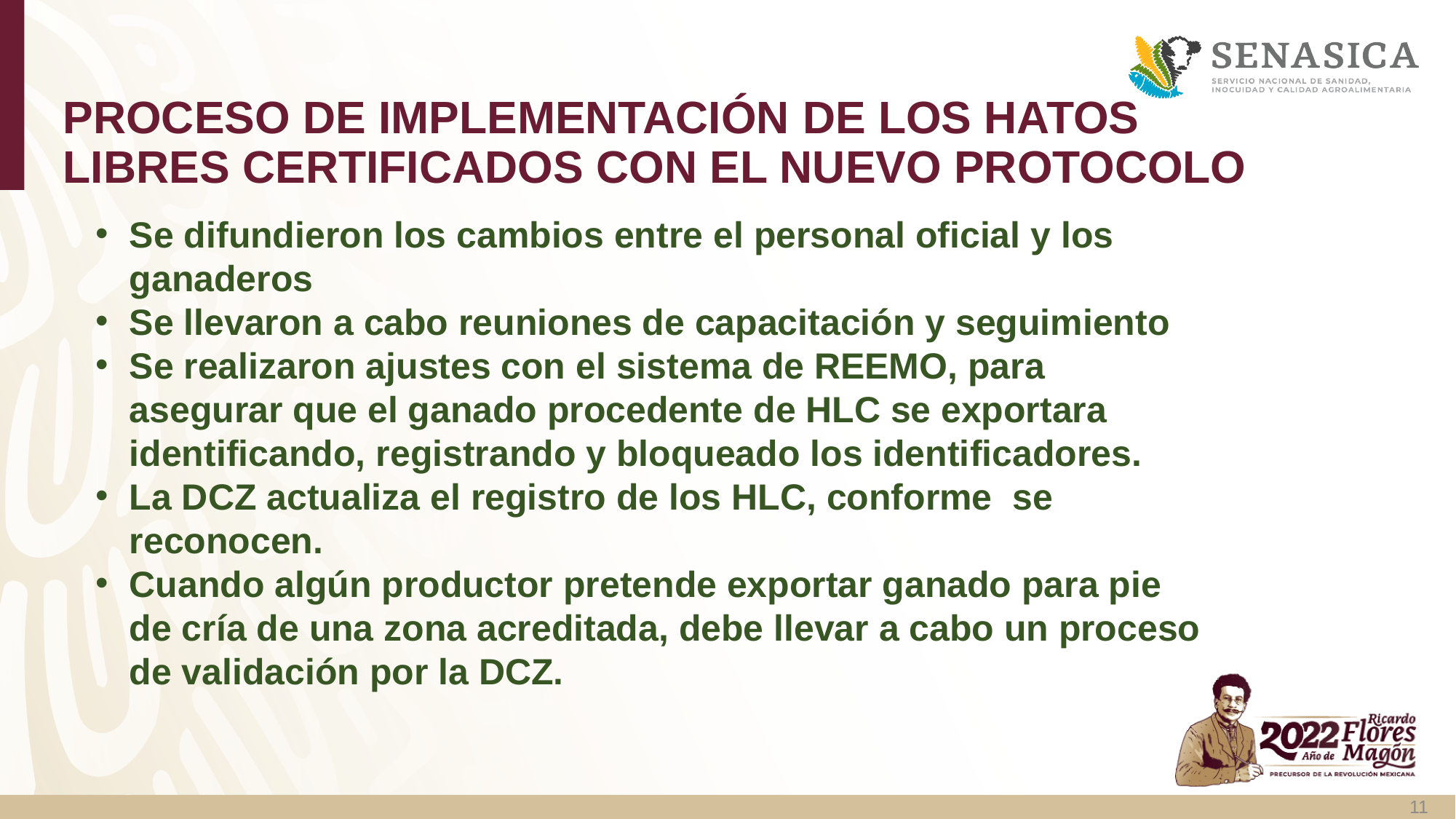

# PROCESO DE IMPLEMENTACIÓN DE LOS HATOS LIBRES CERTIFICADOS CON EL NUEVO PROTOCOLO
Se difundieron los cambios entre el personal oficial y los ganaderos
Se llevaron a cabo reuniones de capacitación y seguimiento
Se realizaron ajustes con el sistema de REEMO, para asegurar que el ganado procedente de HLC se exportara identificando, registrando y bloqueado los identificadores.
La DCZ actualiza el registro de los HLC, conforme  se reconocen.
Cuando algún productor pretende exportar ganado para pie de cría de una zona acreditada, debe llevar a cabo un proceso de validación por la DCZ.

11